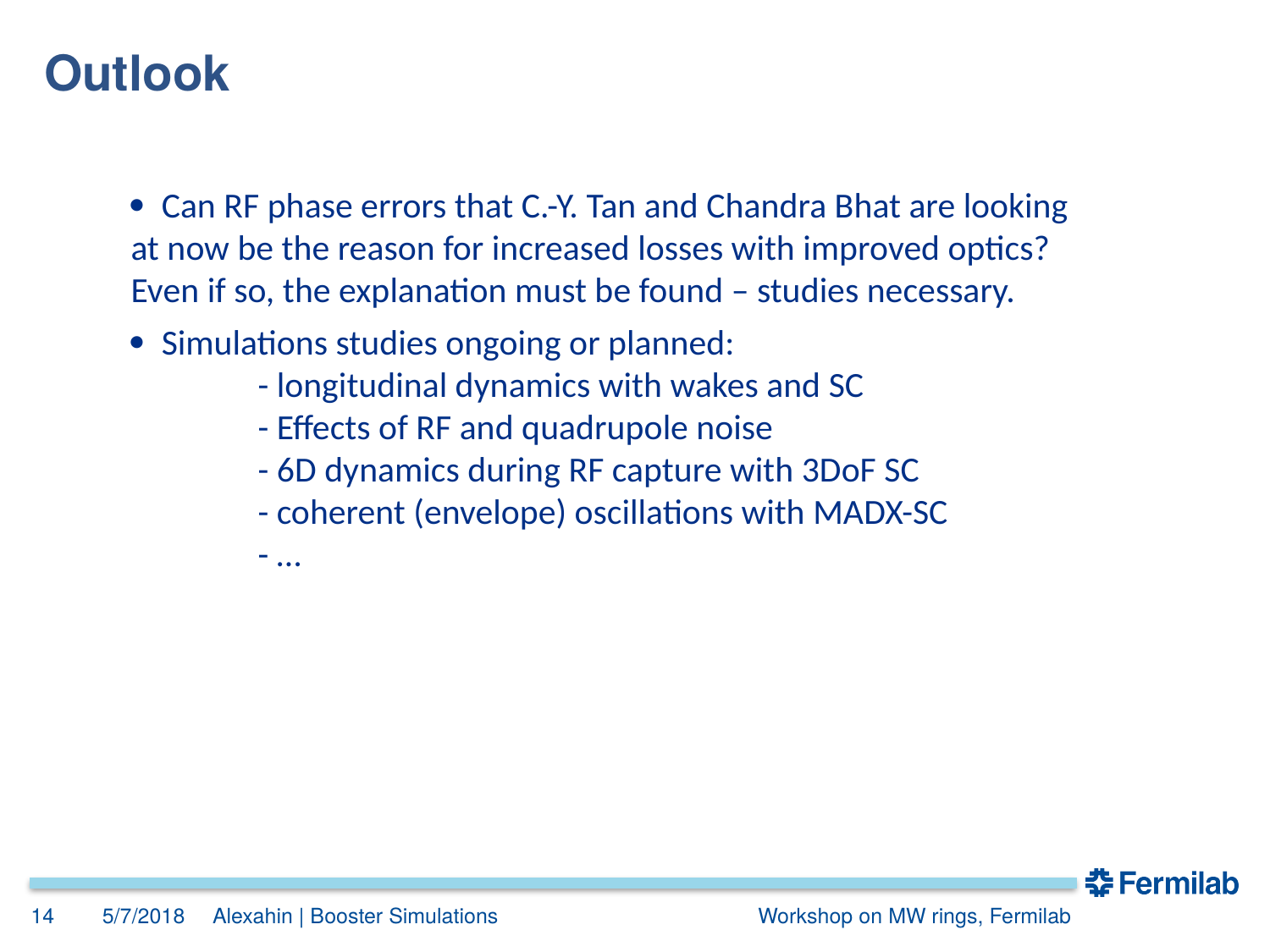

Outlook
•  Can RF phase errors that C.-Y. Tan and Chandra Bhat are looking at now be the reason for increased losses with improved optics?
Even if so, the explanation must be found – studies necessary.
•  Simulations studies ongoing or planned:
	- longitudinal dynamics with wakes and SC
	- Effects of RF and quadrupole noise
	- 6D dynamics during RF capture with 3DoF SC
	- coherent (envelope) oscillations with MADX-SC
	- …

14
5/7/2018
Alexahin | Booster Simulations                                            Workshop on MW rings, Fermilab